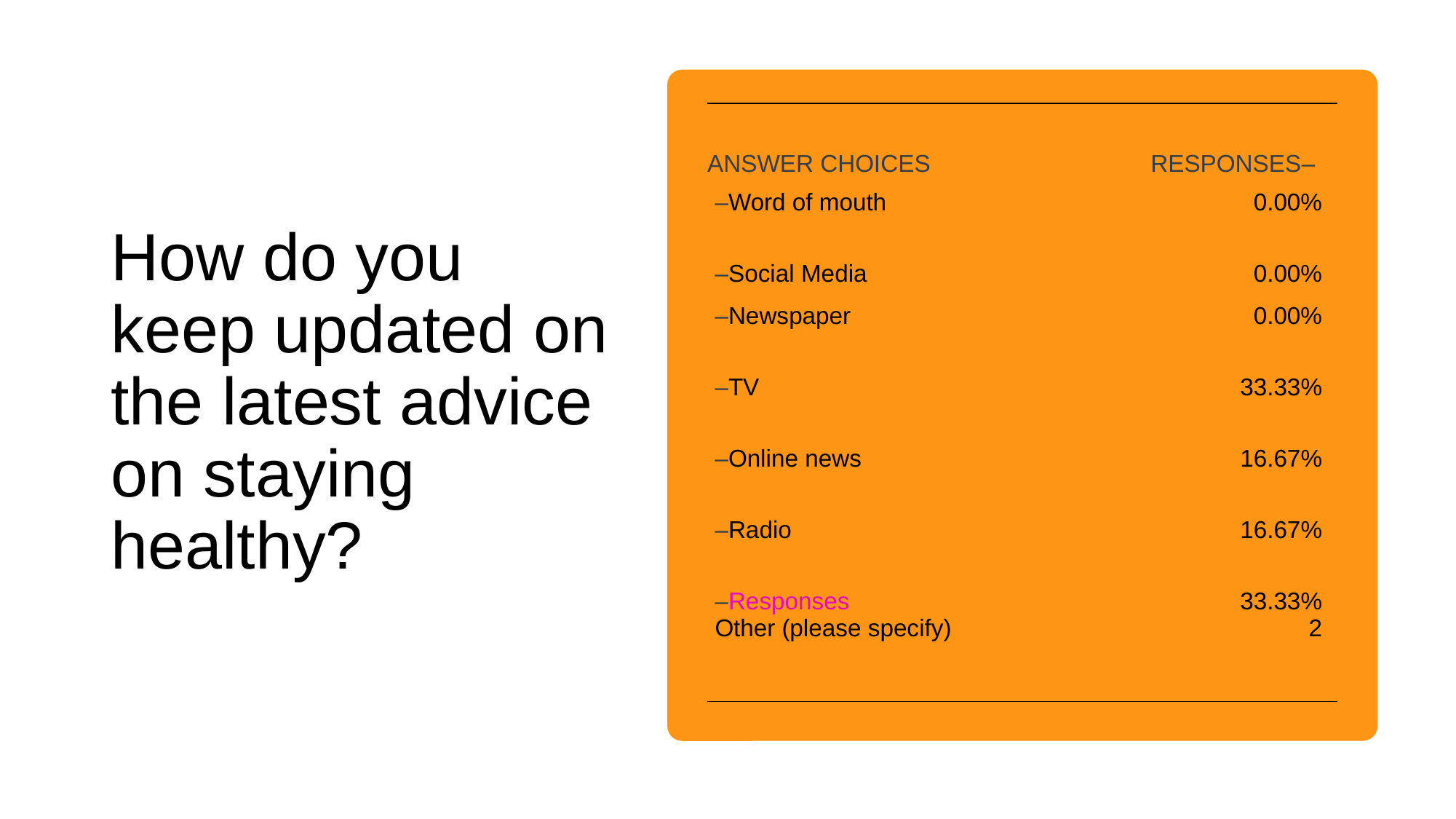

|  |  |
| --- | --- |
| ANSWER CHOICES | RESPONSES– |
| –Word of mouth | 0.00% |
| –Social Media | 0.00% |
| –Newspaper | 0.00% |
| –TV | 33.33% |
| –Online news | 16.67% |
| –Radio | 16.67% |
| –Responses Other (please specify) | 33.33% 2 |
|  |  |
# How do you keep updated on the latest advice on staying healthy?